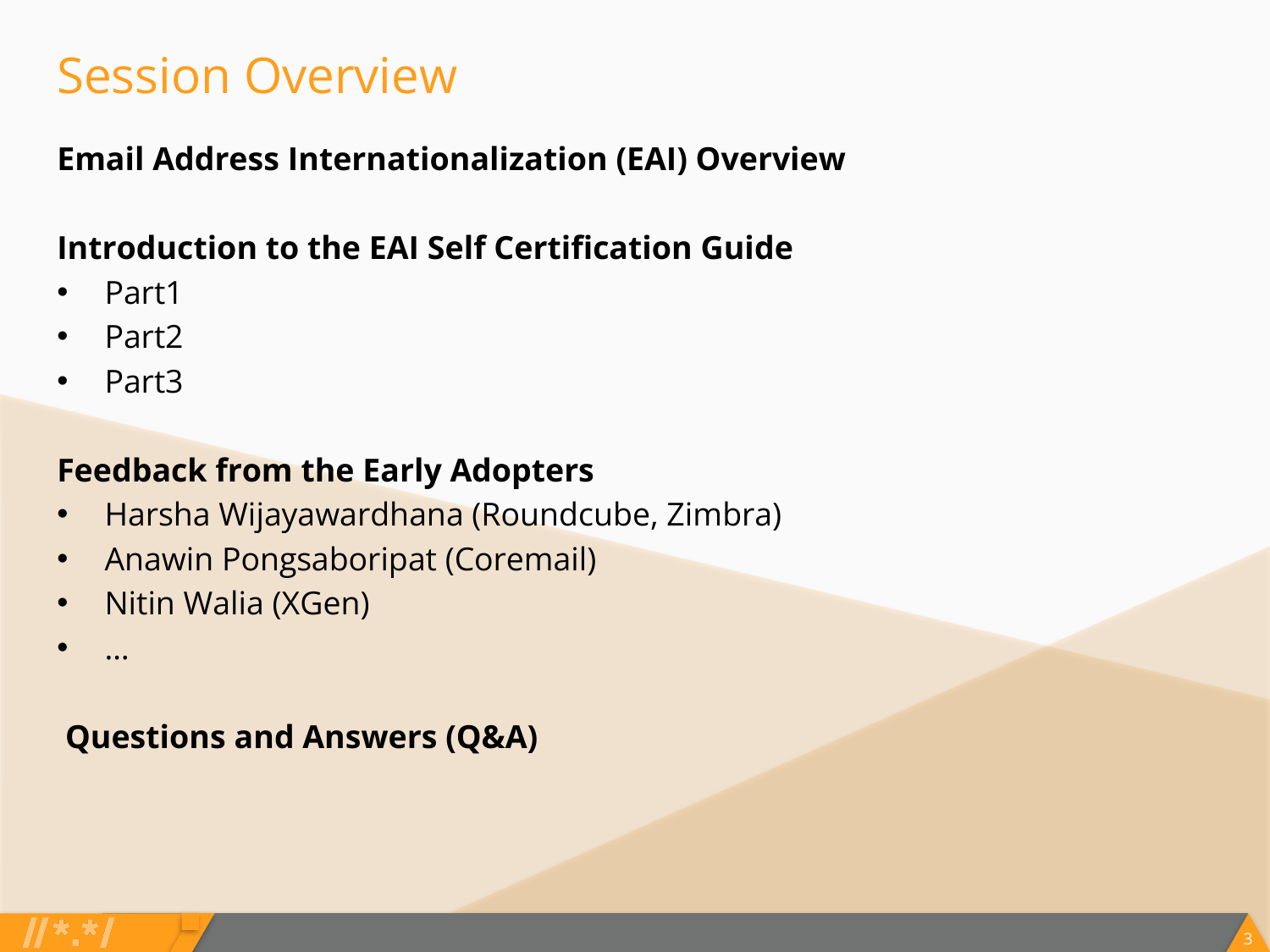

# Session Overview
Email Address Internationalization (EAI) Overview

Introduction to the EAI Self Certification Guide
Part1
Part2
Part3

Feedback from the Early Adopters
Harsha Wijayawardhana (Roundcube, Zimbra)
Anawin Pongsaboripat (Coremail)
Nitin Walia (XGen)
…

 Questions and Answers (Q&A)